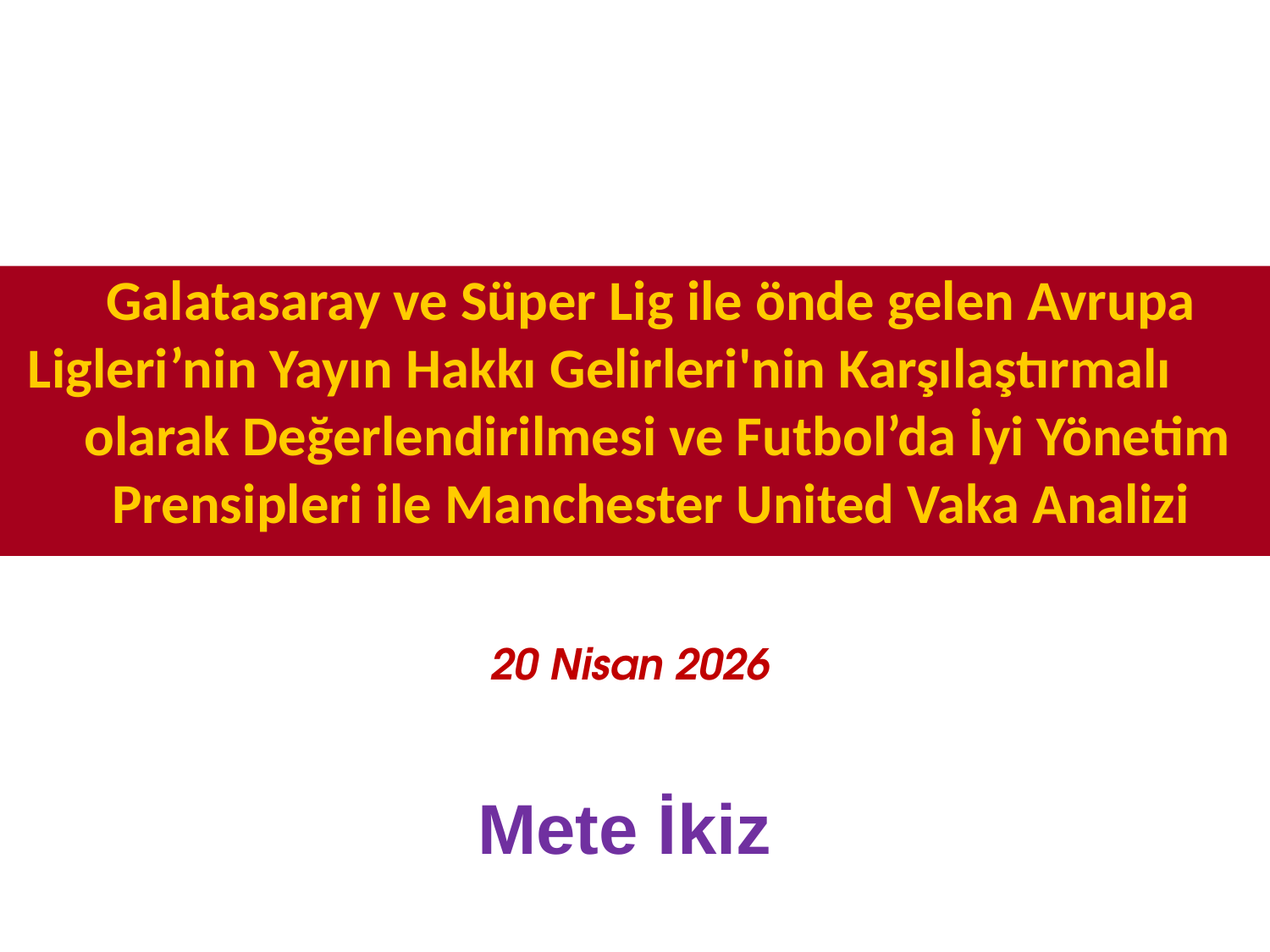

Galatasaray ve Süper Lig ile önde gelen Avrupa Ligleri’nin Yayın Hakkı Gelirleri'nin Karşılaştırmalı
 olarak Değerlendirilmesi ve Futbol’da İyi Yönetim Prensipleri ile Manchester United Vaka Analizi
20 Nisan 2026
Mete İkiz